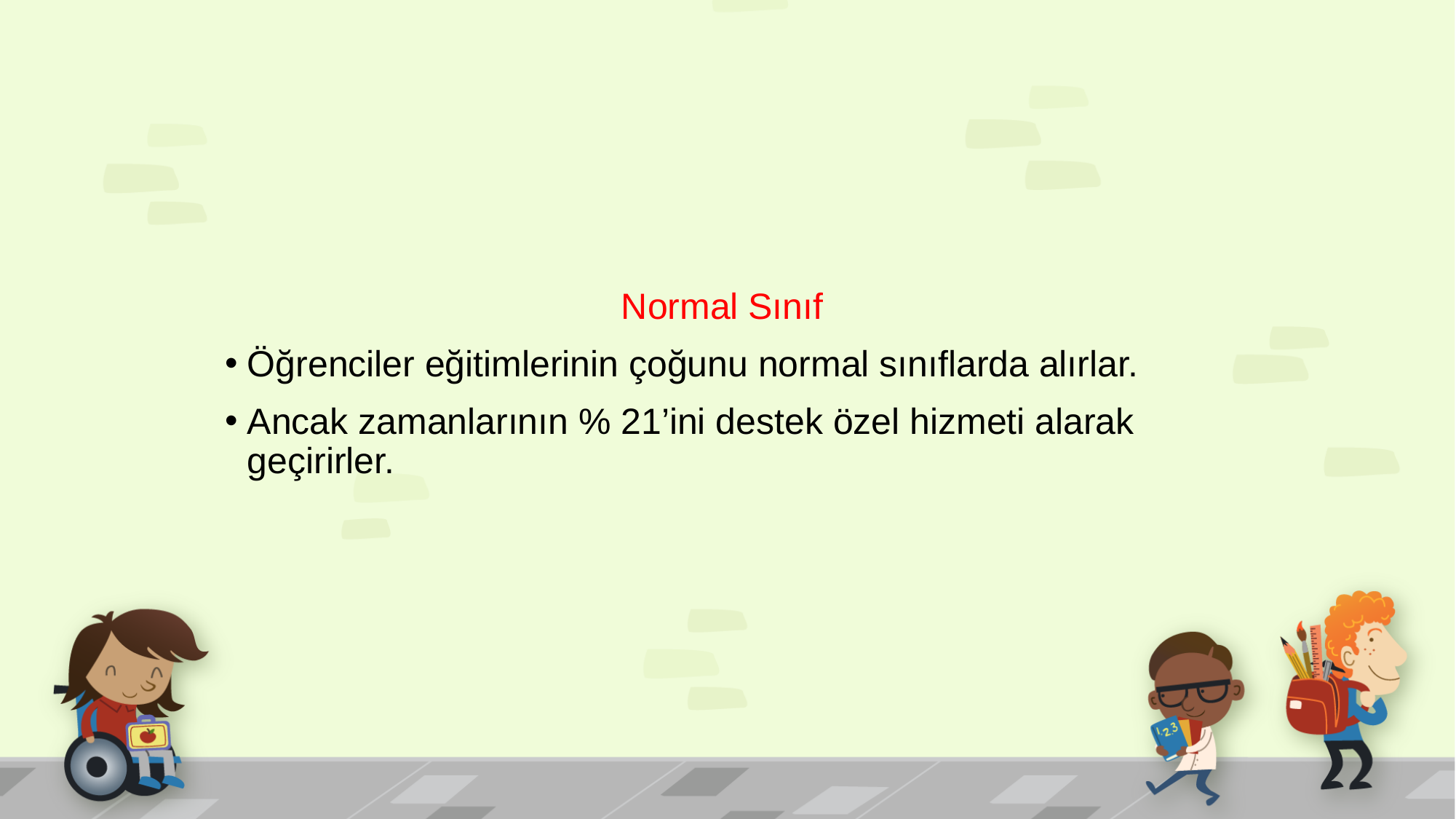

#

Normal Sınıf
Öğrenciler eğitimlerinin çoğunu normal sınıflarda alırlar.
Ancak zamanlarının % 21’ini destek özel hizmeti alarak geçirirler.